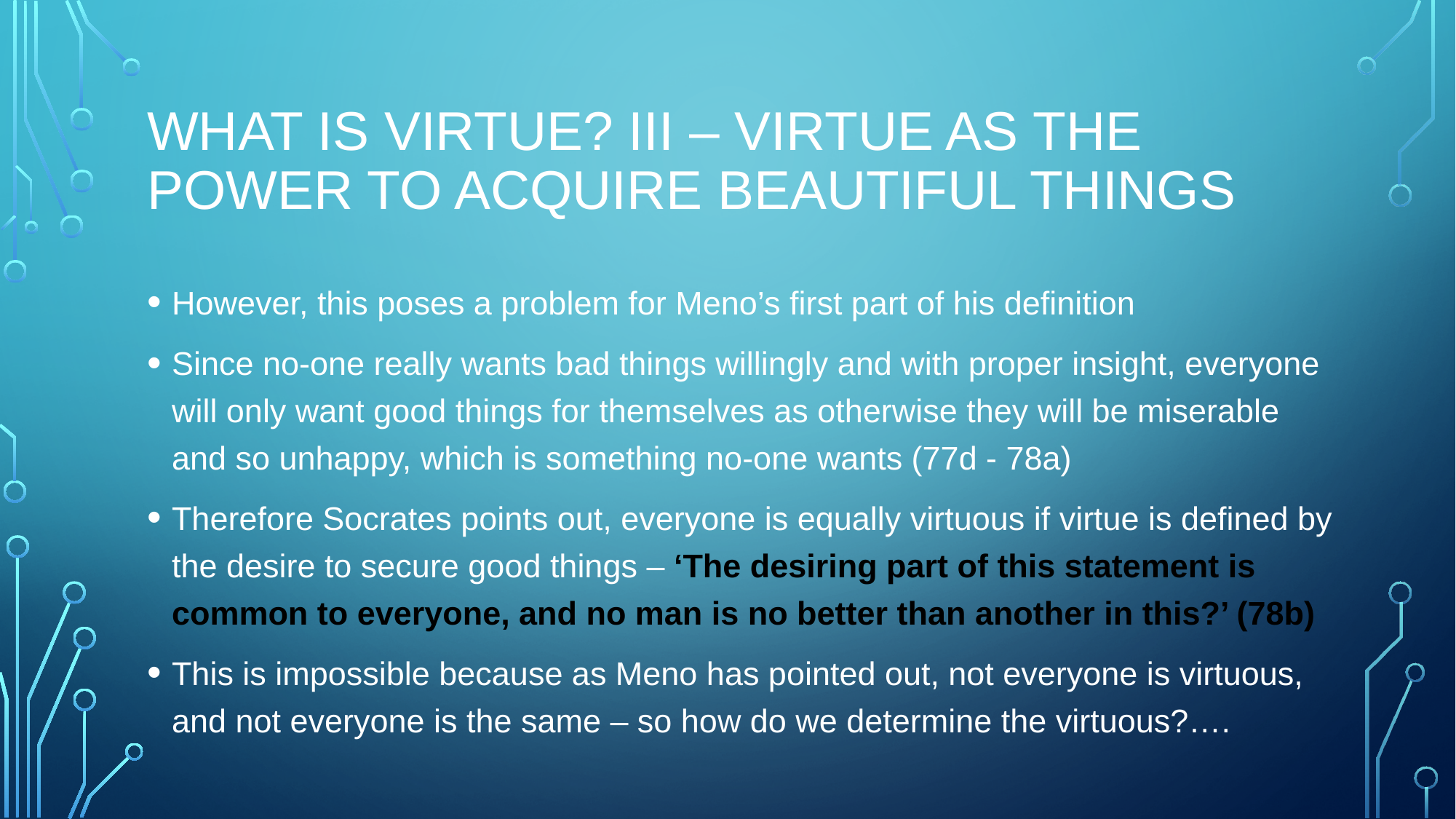

# What is virtue? III – virtue as the power to acquire beautiful things
However, this poses a problem for Meno’s first part of his definition
Since no-one really wants bad things willingly and with proper insight, everyone will only want good things for themselves as otherwise they will be miserable and so unhappy, which is something no-one wants (77d - 78a)
Therefore Socrates points out, everyone is equally virtuous if virtue is defined by the desire to secure good things – ‘The desiring part of this statement is common to everyone, and no man is no better than another in this?’ (78b)
This is impossible because as Meno has pointed out, not everyone is virtuous, and not everyone is the same – so how do we determine the virtuous?….